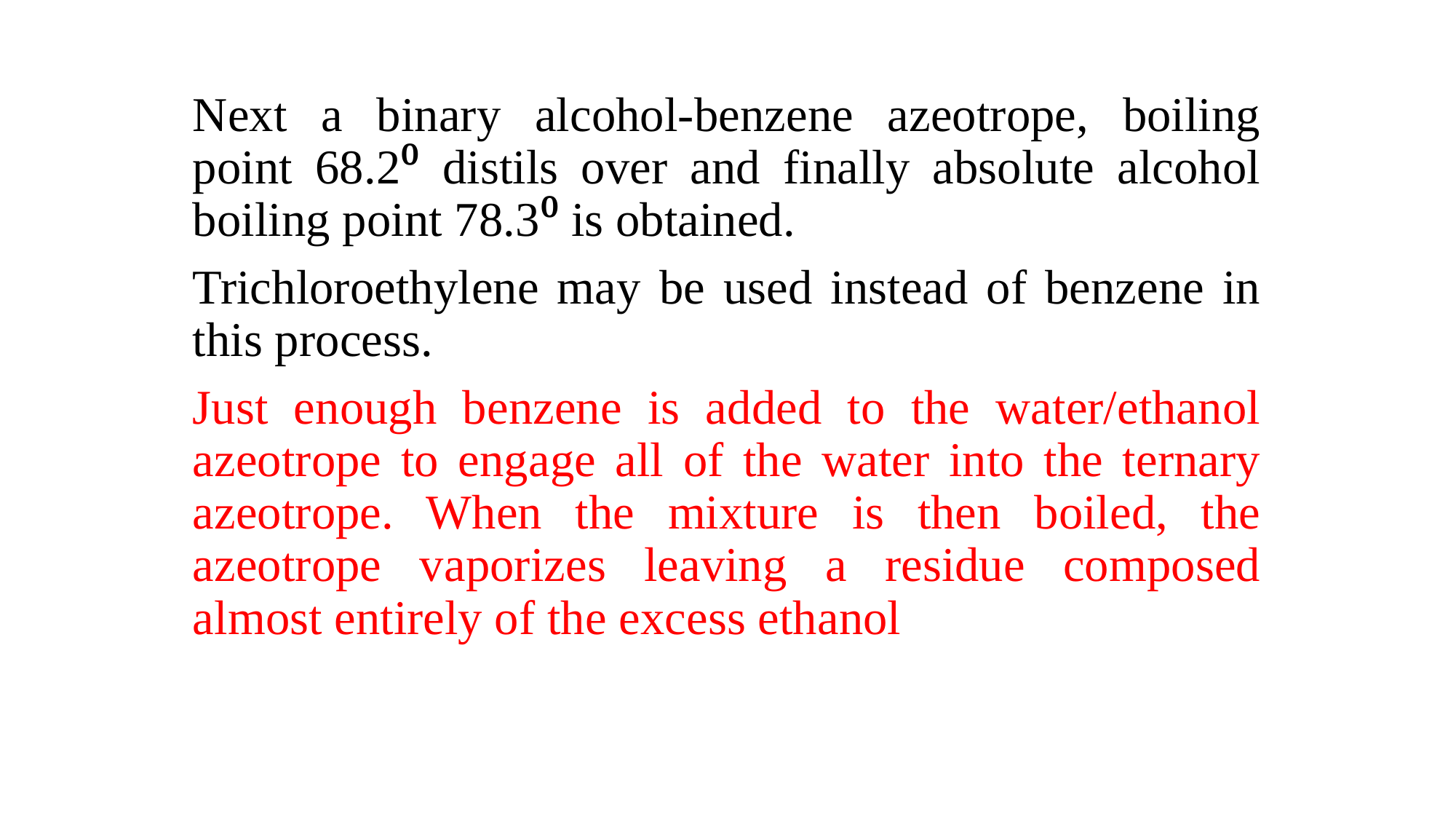

Next a binary alcohol-benzene azeotrope, boiling point 68.2⁰ distils over and finally absolute alcohol boiling point 78.3⁰ is obtained.
Trichloroethylene may be used instead of benzene in this process.
Just enough benzene is added to the water/ethanol azeotrope to engage all of the water into the ternary azeotrope. When the mixture is then boiled, the azeotrope vaporizes leaving a residue composed almost entirely of the excess ethanol